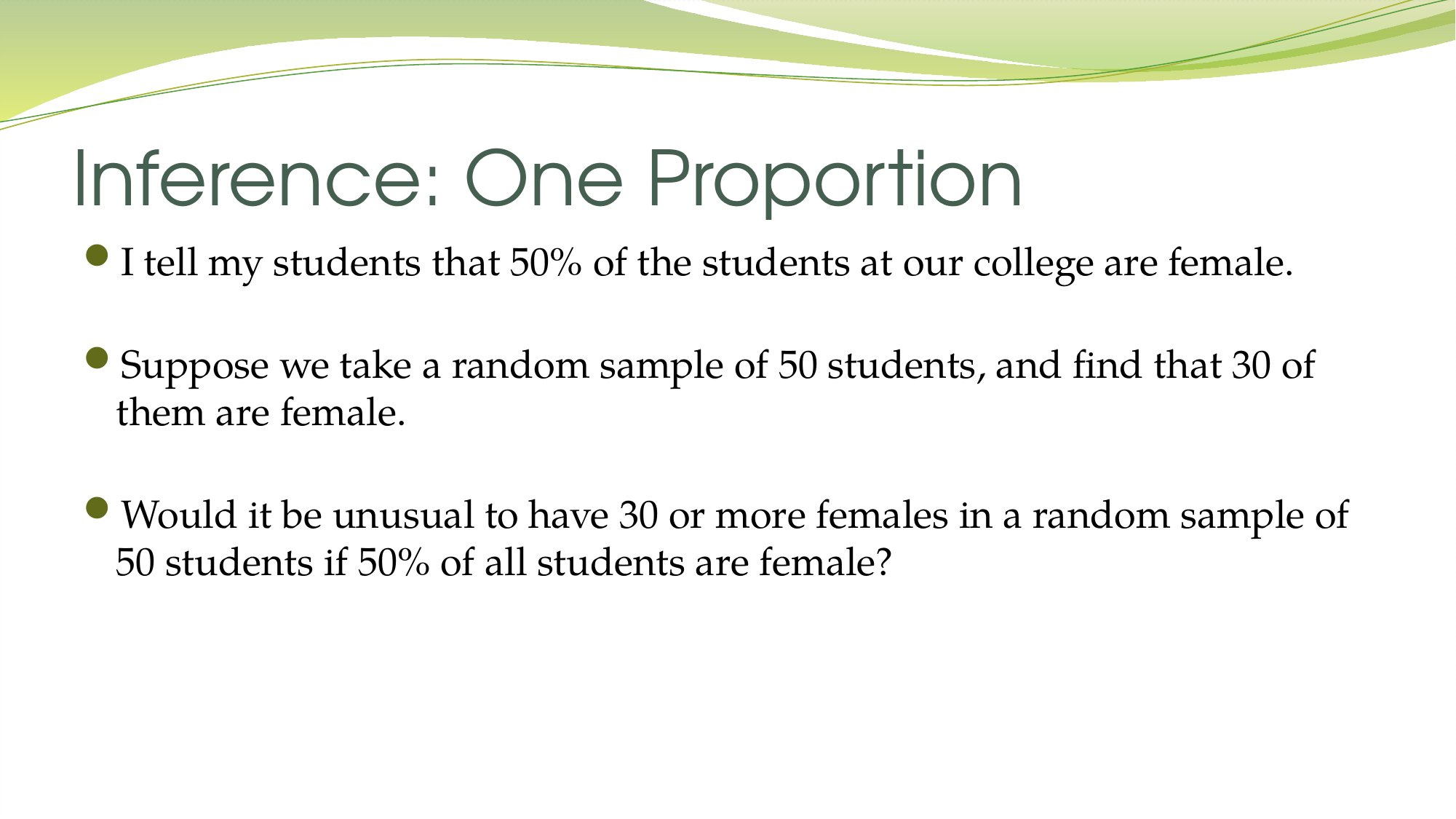

# Inference: One Proportion
I tell my students that 50% of the students at our college are female.
Suppose we take a random sample of 50 students, and find that 30 of them are female.
Would it be unusual to have 30 or more females in a random sample of 50 students if 50% of all students are female?